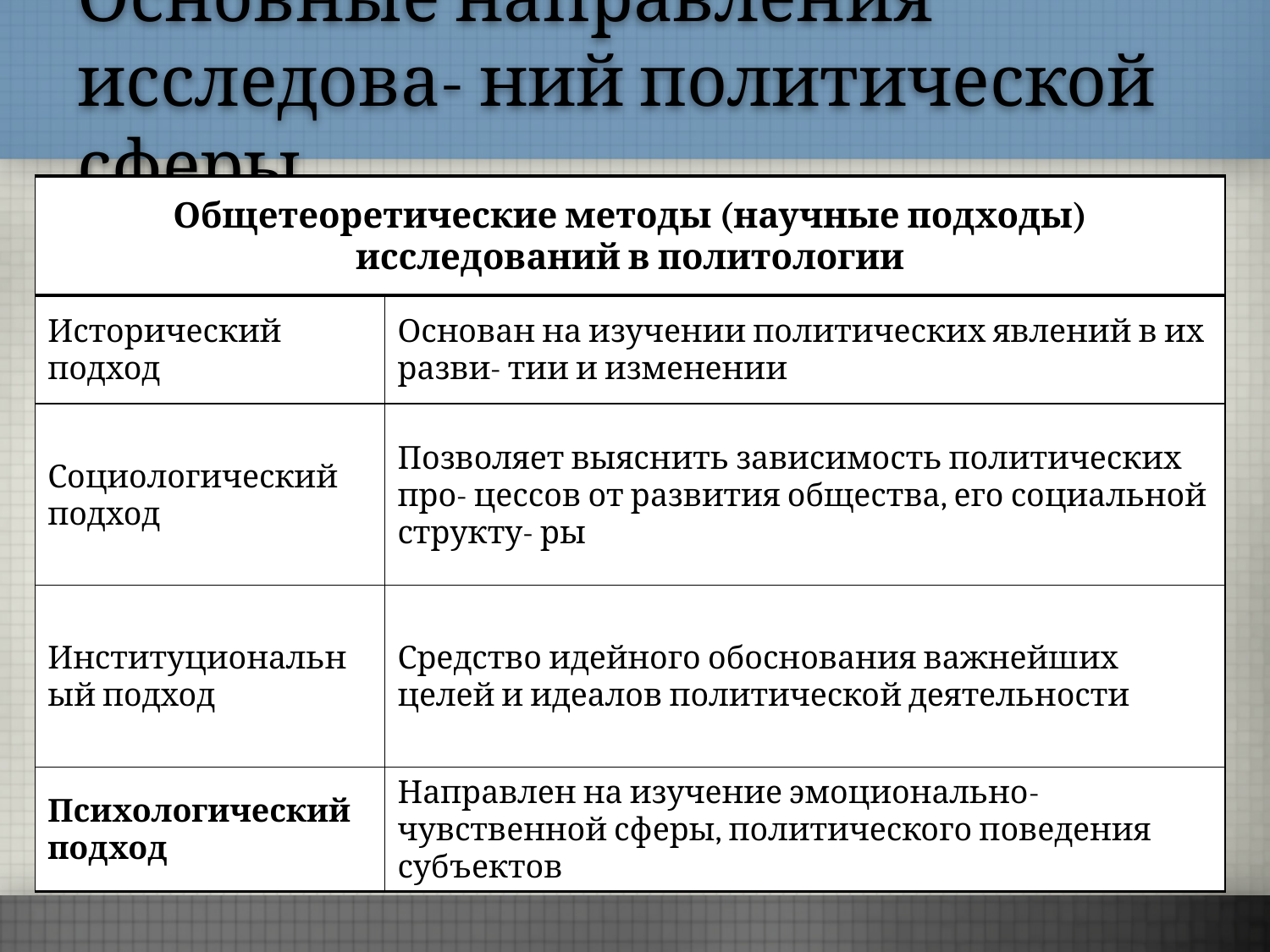

# Основные направления исследова- ний политической сферы
| Общетеоретические методы (научные подходы) исследований в политологии |  |
| --- | --- |
| Исторический подход | Основан на изучении политических явлений в их разви- тии и изменении |
| Социологический подход | Позволяет выяснить зависимость политических про- цессов от развития общества, его социальной структу- ры |
| Институциональный подход | Средство идейного обоснования важнейших целей и идеалов политической деятельности |
| Психологический подход | Направлен на изучение эмоционально-чувственной сферы, политического поведения субъектов |